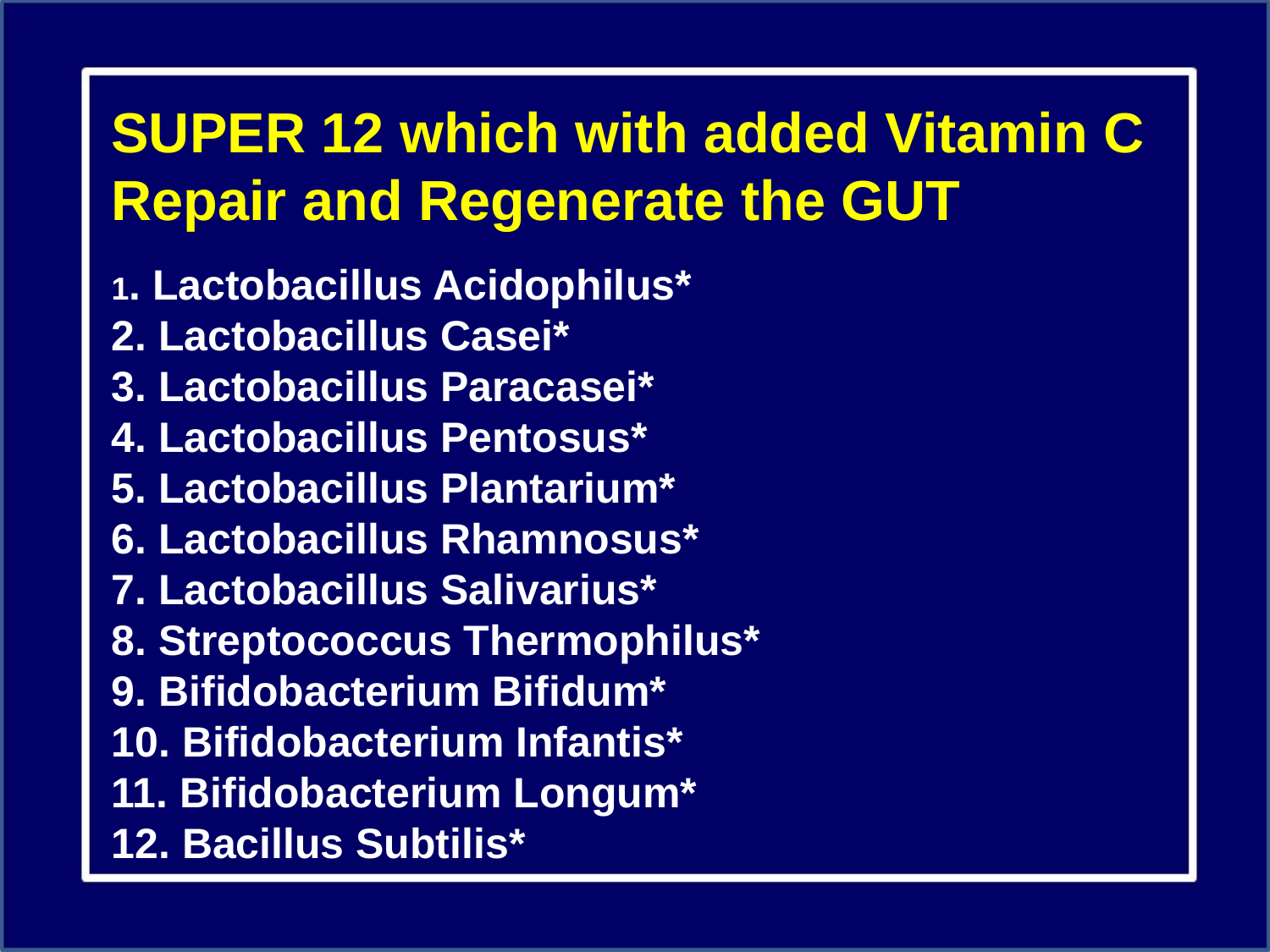

SUPER 12 which with added Vitamin C Repair and Regenerate the GUT
1. Lactobacillus Acidophilus*
2. Lactobacillus Casei*
3. Lactobacillus Paracasei*
4. Lactobacillus Pentosus*
5. Lactobacillus Plantarium*
6. Lactobacillus Rhamnosus*
7. Lactobacillus Salivarius*
8. Streptococcus Thermophilus*
9. Bifidobacterium Bifidum*
10. Bifidobacterium Infantis*
11. Bifidobacterium Longum*
12. Bacillus Subtilis*